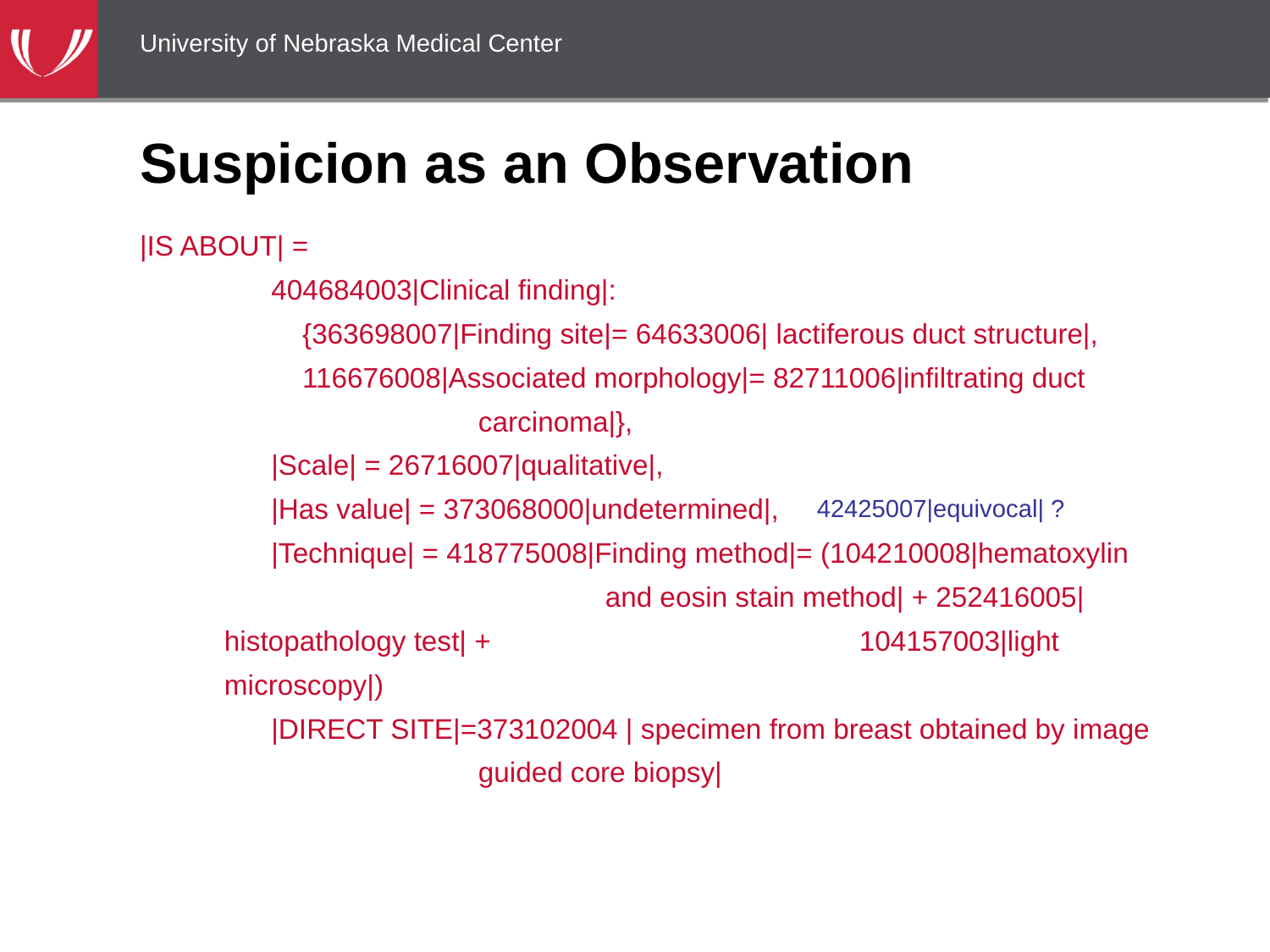

University of Nebraska Medical Center
# Suspicion as an Observation
|IS ABOUT| = 404684003|Clinical finding|: {363698007|Finding site|= 64633006| lactiferous duct structure|, 116676008|Associated morphology|= 82711006|infiltrating duct 			carcinoma|}, |Scale| = 26716007|qualitative|, |Has value| = 373068000|undetermined|, |Technique| = 418775008|Finding method|= (104210008|hematoxylin 			and eosin stain method| + 252416005|histopathology test| + 			104157003|light microscopy|) |DIRECT SITE|=373102004 | specimen from breast obtained by image 		guided core biopsy|
42425007|equivocal| ?